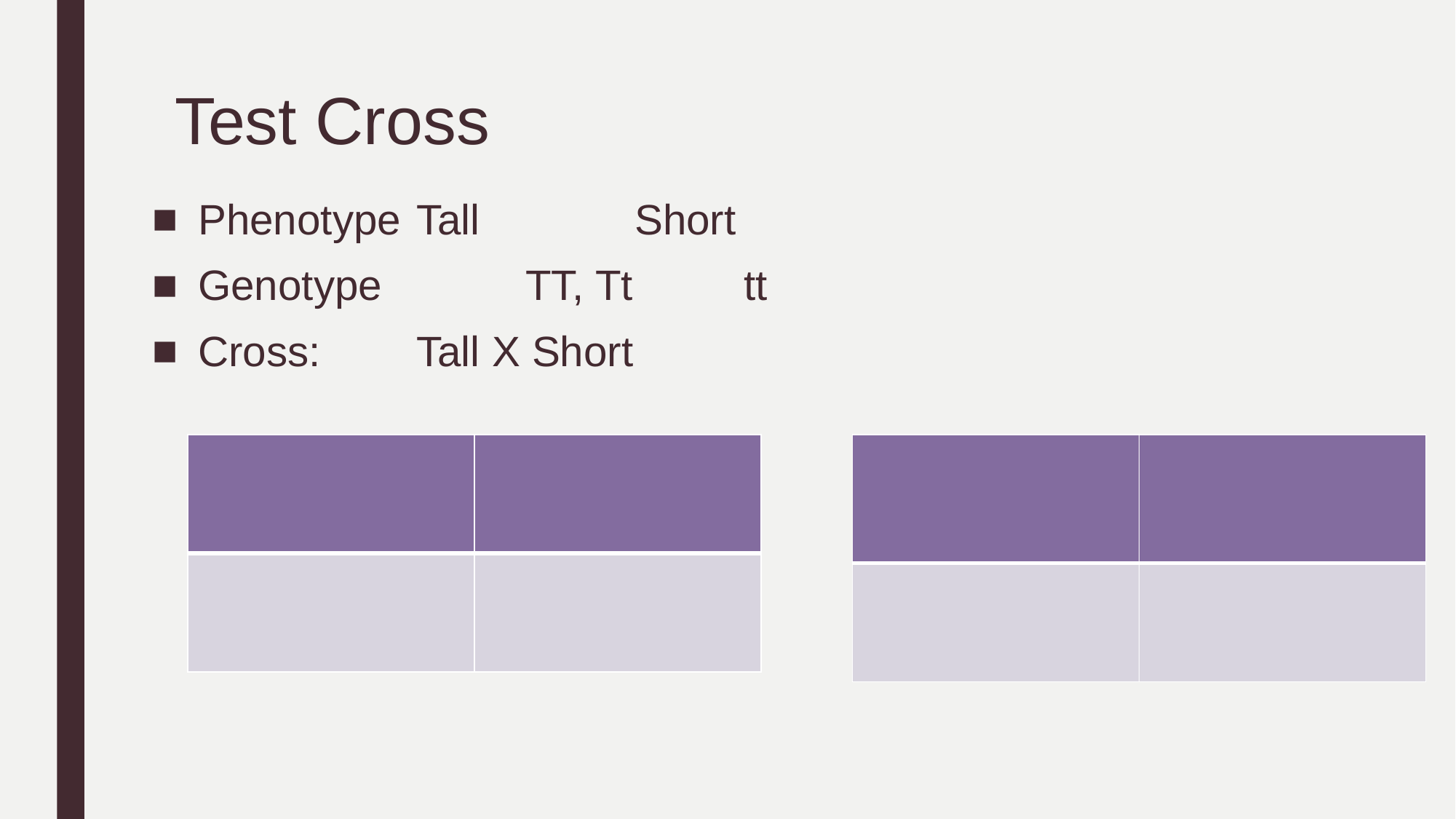

# Test Cross
Phenotype	Tall		Short
Genotype		TT, Tt		tt
Cross:	Tall X Short

|  |  |
| --- | --- |
|  |  |
|  |  |
| --- | --- |
|  |  |